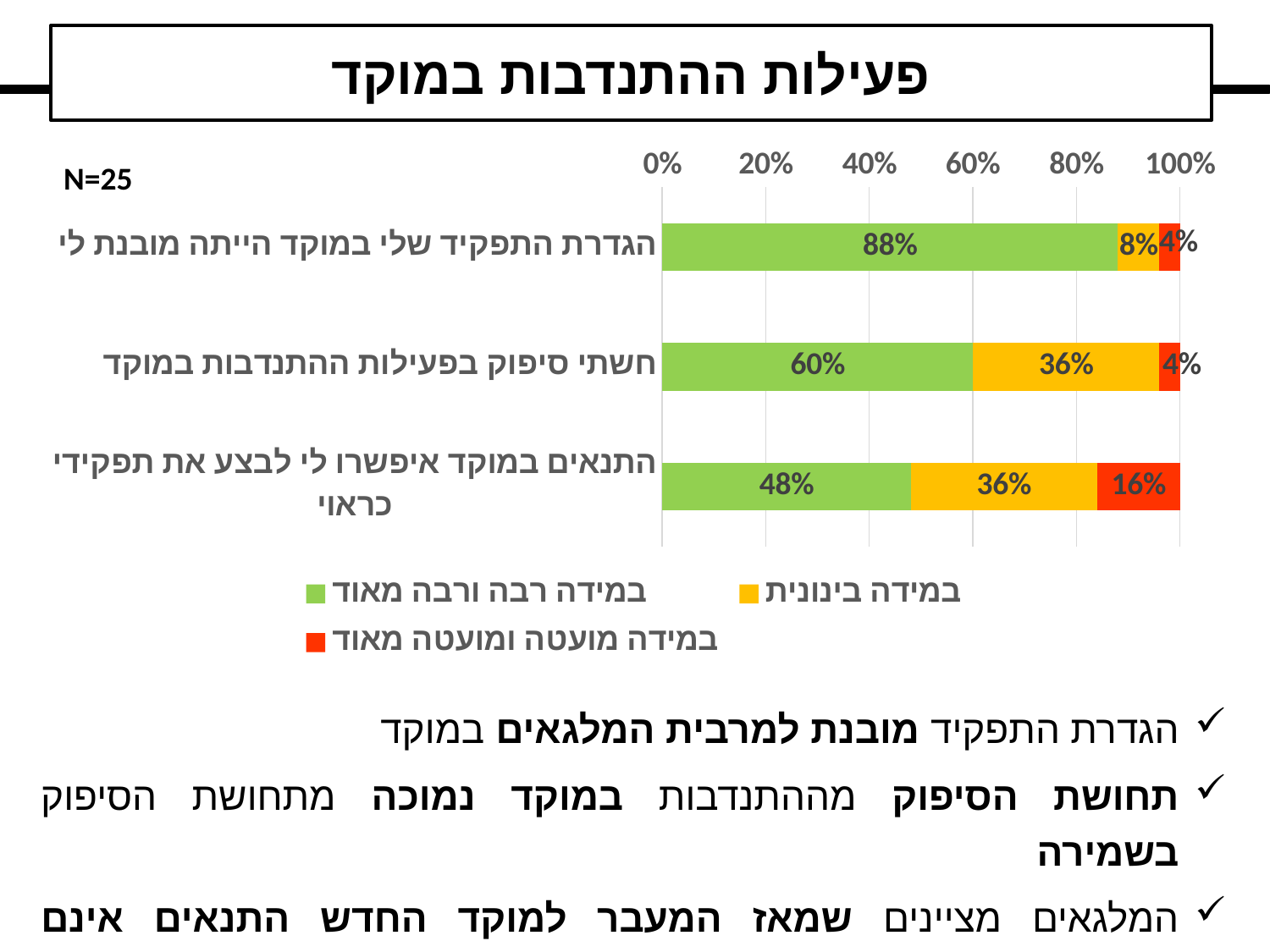

פעילות ההתנדבות במוקד

### Chart

| Category | במידה רבה ורבה מאוד | במידה בינונית | במידה מועטה ומועטה מאוד |
|---|---|---|---|
| הגדרת התפקיד שלי במוקד הייתה מובנת לי | 0.88 | 0.08 | 0.04 |
| חשתי סיפוק בפעילות ההתנדבות במוקד | 0.6 | 0.36 | 0.04 |
| התנאים במוקד איפשרו לי לבצע את תפקידי כראוי | 0.48 | 0.36 | 0.16 |
N=25
הגדרת התפקיד מובנת למרבית המלגאים במוקד
תחושת הסיפוק מההתנדבות במוקד נמוכה מתחושת הסיפוק בשמירה
המלגאים מציינים שמאז המעבר למוקד החדש התנאים אינם מיטביים